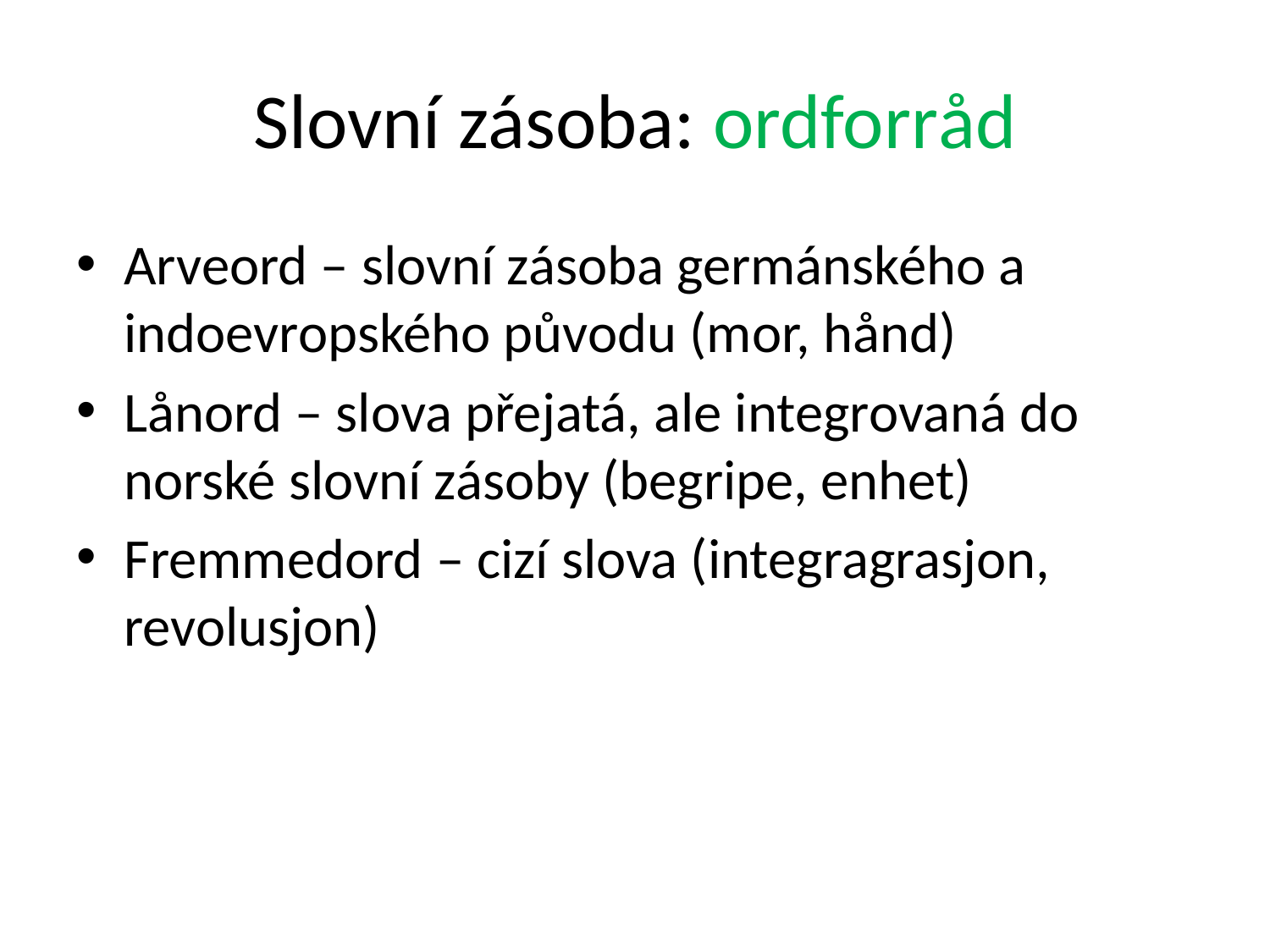

# Slovní zásoba: ordforråd
Arveord – slovní zásoba germánského a indoevropského původu (mor, hånd)
Lånord – slova přejatá, ale integrovaná do norské slovní zásoby (begripe, enhet)
Fremmedord – cizí slova (integragrasjon, revolusjon)